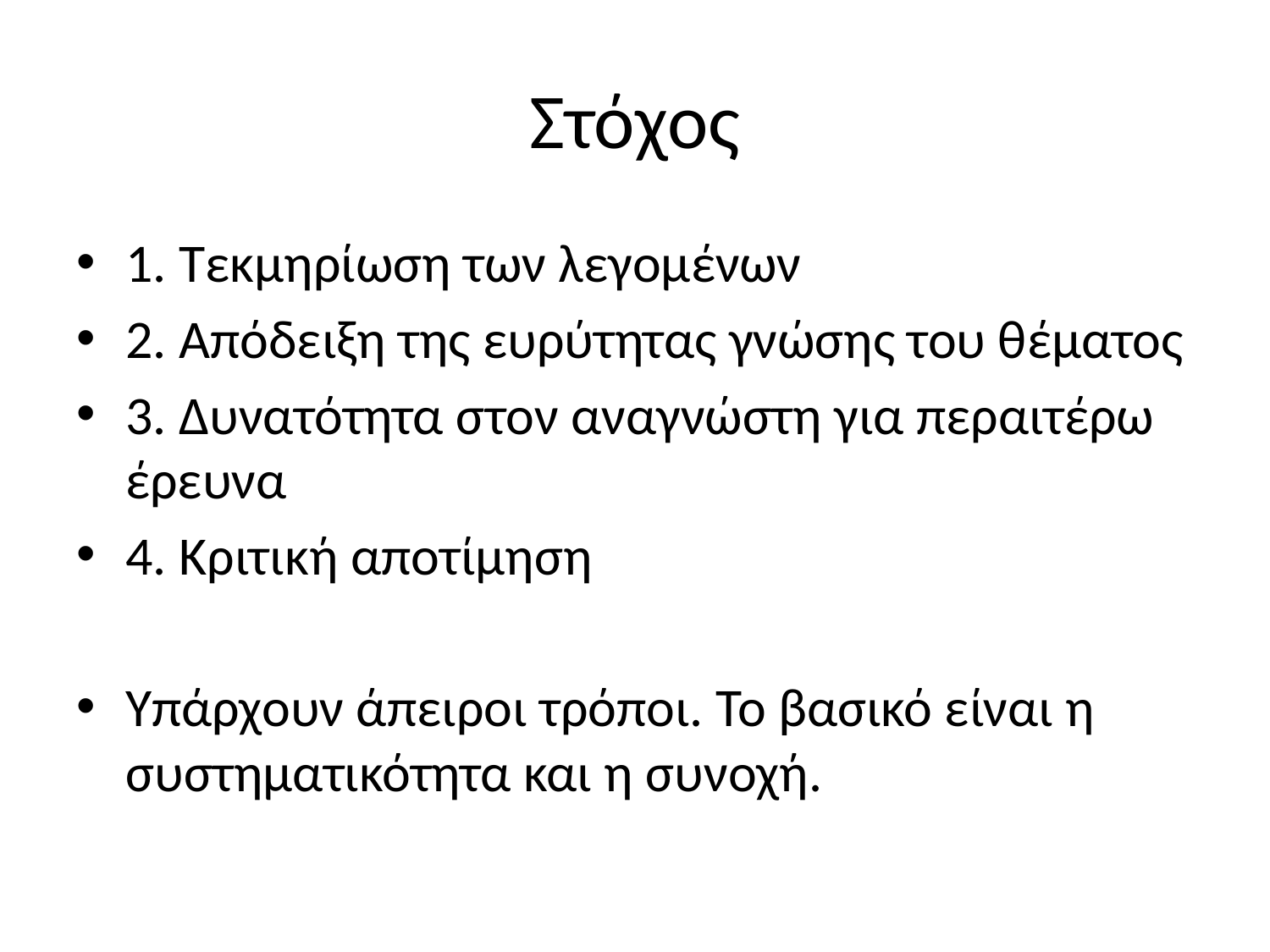

# Στόχος
1. Τεκμηρίωση των λεγομένων
2. Απόδειξη της ευρύτητας γνώσης του θέματος
3. Δυνατότητα στον αναγνώστη για περαιτέρω έρευνα
4. Κριτική αποτίμηση

Υπάρχουν άπειροι τρόποι. Το βασικό είναι η συστηματικότητα και η συνοχή.